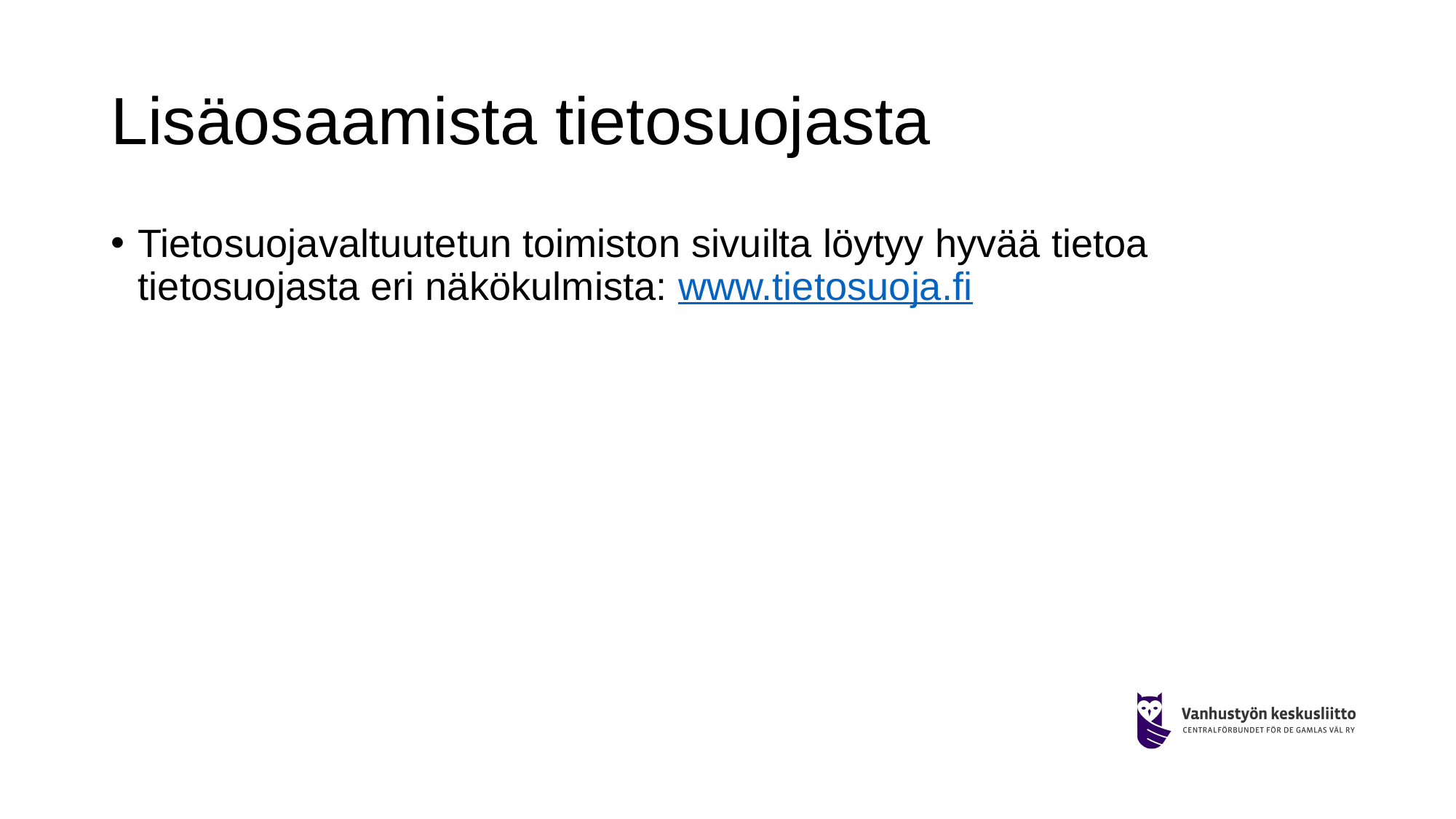

# Lisäosaamista tietosuojasta
Tietosuojavaltuutetun toimiston sivuilta löytyy hyvää tietoa tietosuojasta eri näkökulmista: www.tietosuoja.fi